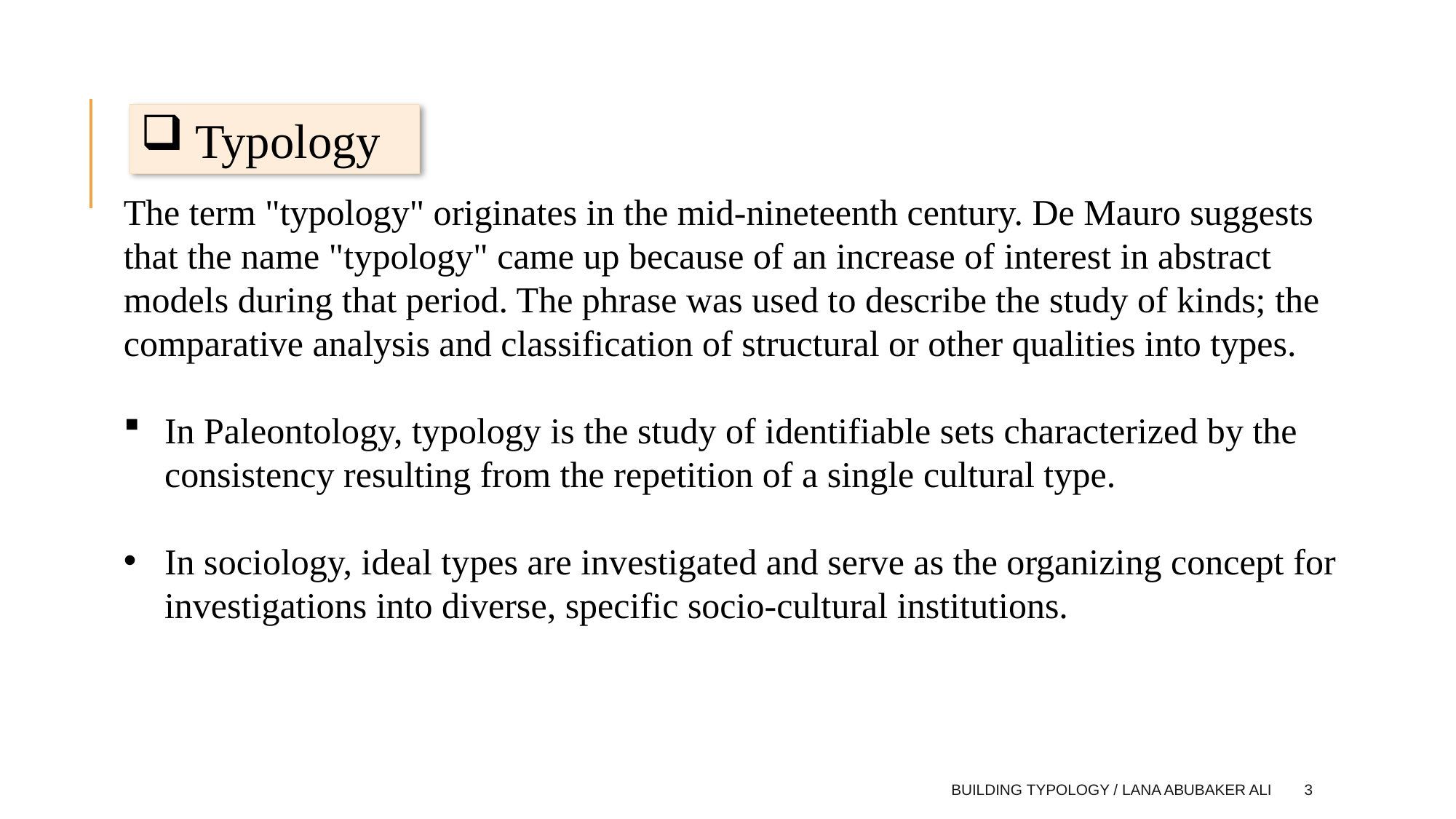

Typology
The term "typology" originates in the mid-nineteenth century. De Mauro suggests that the name "typology" came up because of an increase of interest in abstract models during that period. The phrase was used to describe the study of kinds; the comparative analysis and classification of structural or other qualities into types.

In Paleontology, typology is the study of identifiable sets characterized by the consistency resulting from the repetition of a single cultural type.

In sociology, ideal types are investigated and serve as the organizing concept for investigations into diverse, specific socio-cultural institutions.

BUILDING TYPOLOGY / LANA ABUBAKER ALI
3